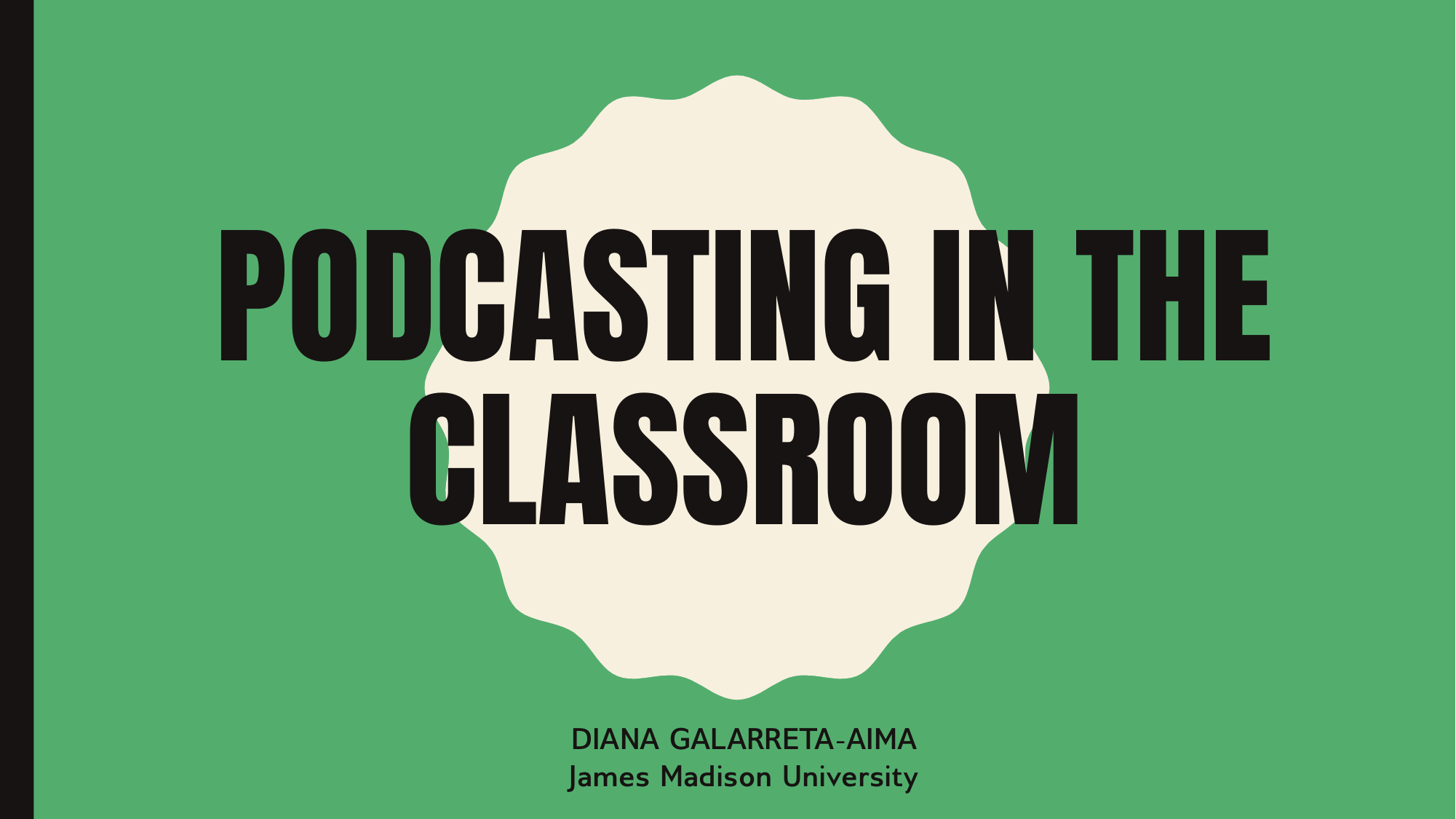

# PODCASTING IN THE CLASSROOM
DIANA GALARRETA-AIMA
James Madison University